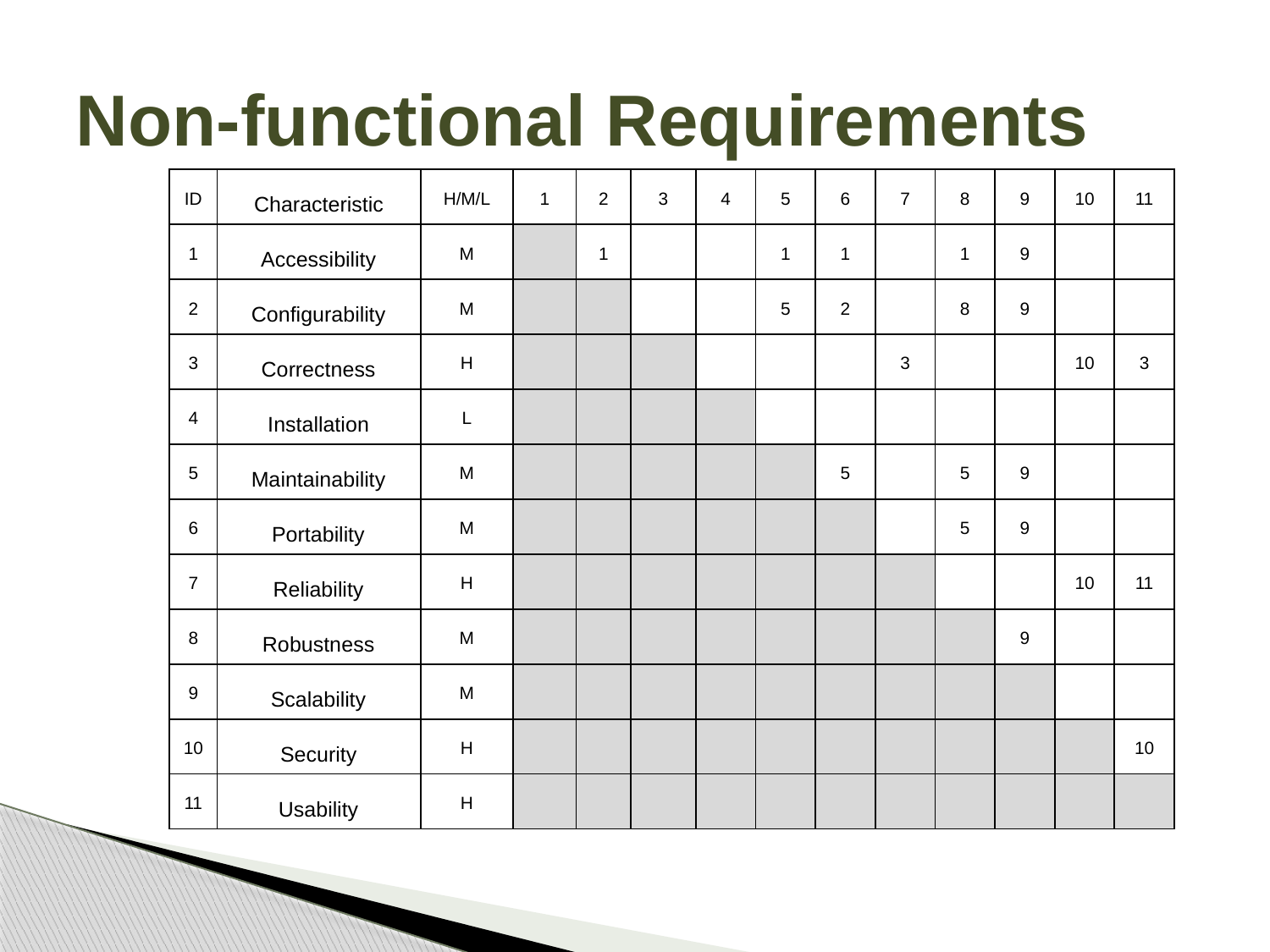

# Non-functional Requirements
| ID | Characteristic | H/M/L | 1 | 2 | 3 | 4 | 5 | 6 | 7 | 8 | 9 | 10 | 11 |
| --- | --- | --- | --- | --- | --- | --- | --- | --- | --- | --- | --- | --- | --- |
| 1 | Accessibility | M |  | 1 |  |  | 1 | 1 |  | 1 | 9 |  |  |
| 2 | Configurability | M |  |  |  |  | 5 | 2 |  | 8 | 9 |  |  |
| 3 | Correctness | H |  |  |  |  |  |  | 3 |  |  | 10 | 3 |
| 4 | Installation | L |  |  |  |  |  |  |  |  |  |  |  |
| 5 | Maintainability | M |  |  |  |  |  | 5 |  | 5 | 9 |  |  |
| 6 | Portability | M |  |  |  |  |  |  |  | 5 | 9 |  |  |
| 7 | Reliability | H |  |  |  |  |  |  |  |  |  | 10 | 11 |
| 8 | Robustness | M |  |  |  |  |  |  |  |  | 9 |  |  |
| 9 | Scalability | M |  |  |  |  |  |  |  |  |  |  |  |
| 10 | Security | H |  |  |  |  |  |  |  |  |  |  | 10 |
| 11 | Usability | H |  |  |  |  |  |  |  |  |  |  |  |